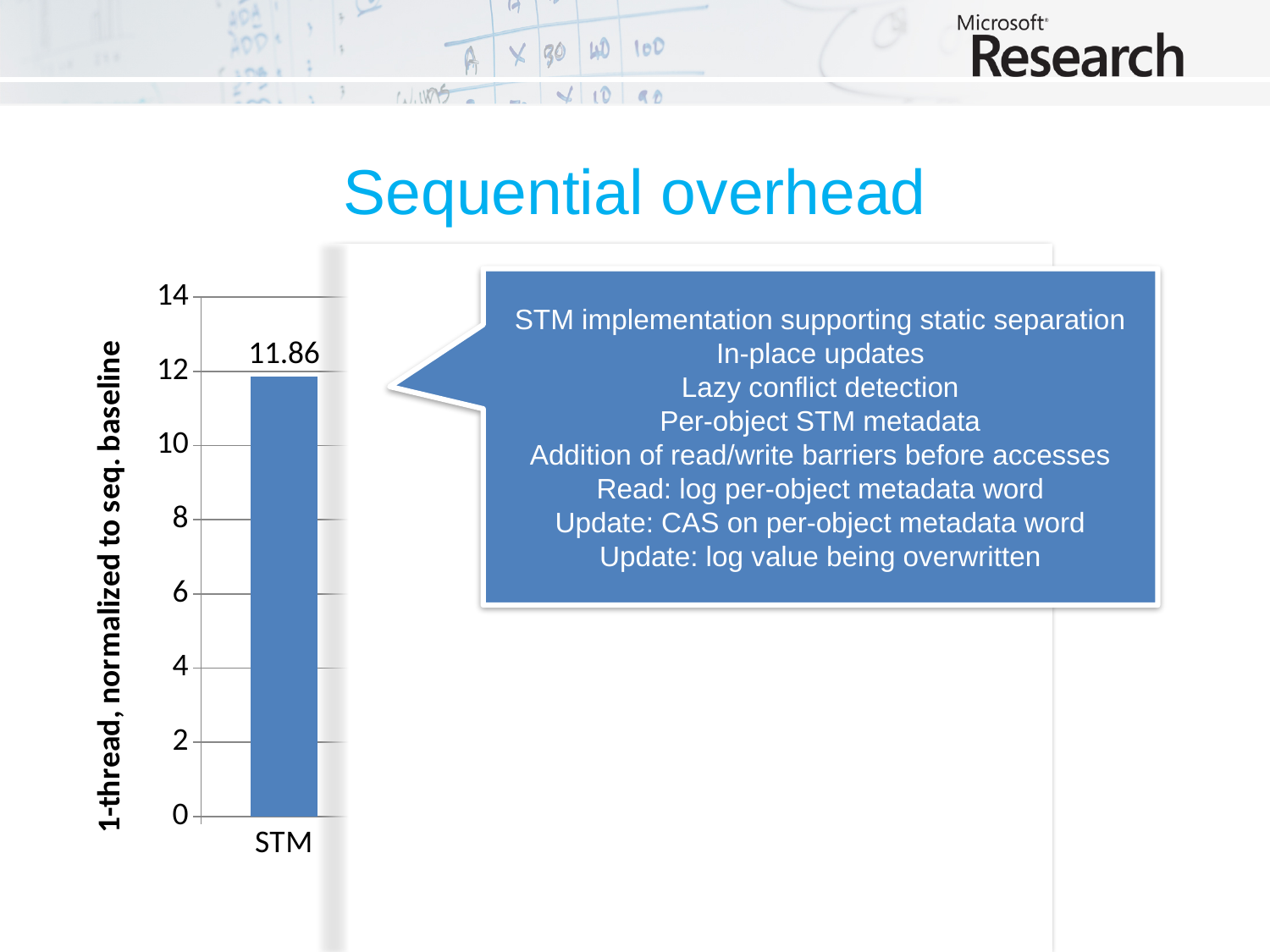

# Sequential overhead

### Chart

| Category | Baseline |
|---|---|
| STM | 11.860000000000024 |
| Dynamic filtering | 3.14 |
| Dataflow opts | 1.9900000000000027 |
| Filter opts | 1.7100000000000017 |
| Re-use logs | 1.7100000000000017 |
STM implementation supporting static separation
In-place updates
Lazy conflict detection
Per-object STM metadata
Addition of read/write barriers before accesses
Read: log per-object metadata word
Update: CAS on per-object metadata word
Update: log value being overwritten